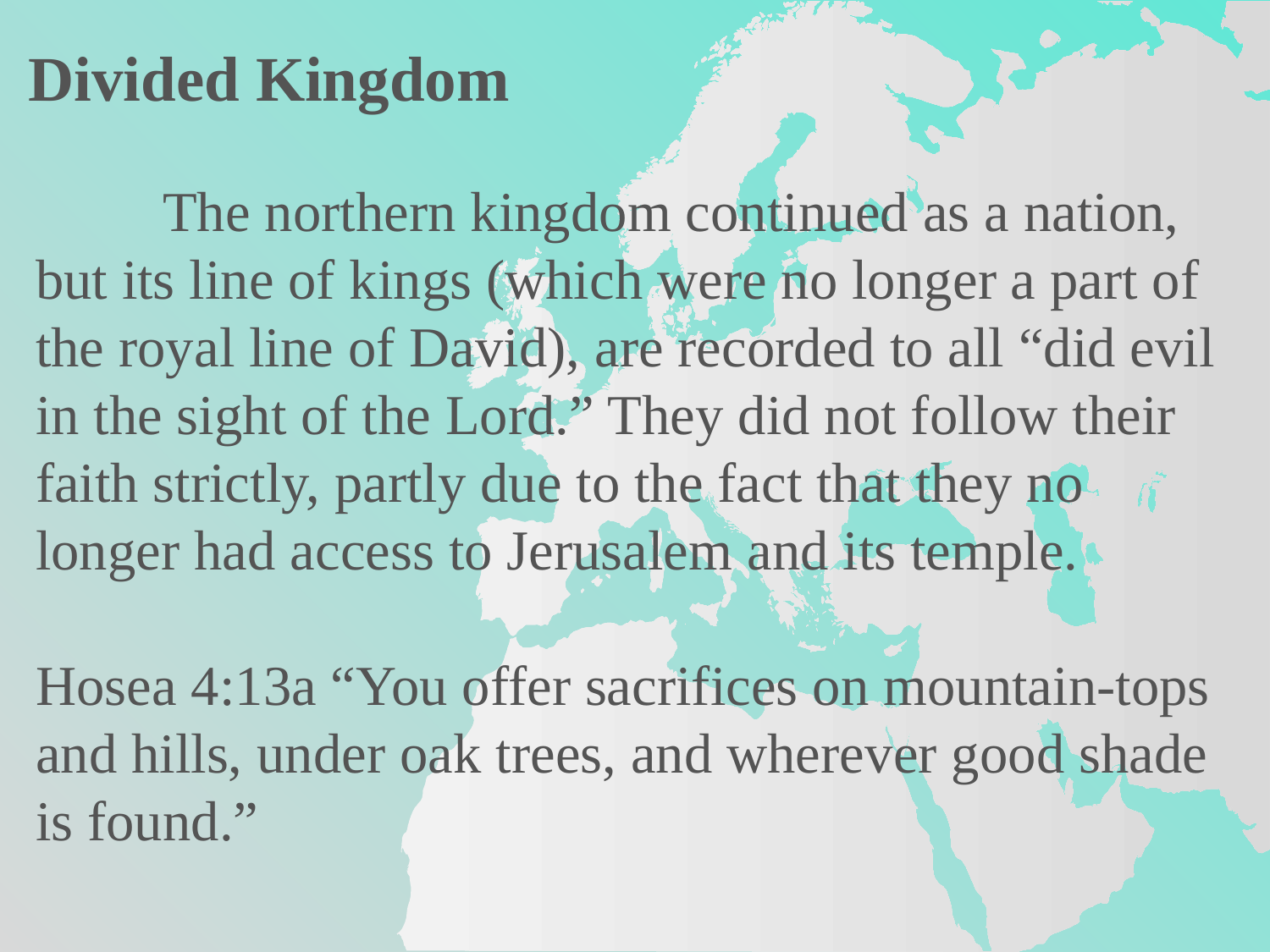

Divided Kingdom
	The northern kingdom continued as a nation, but its line of kings (which were no longer a part of the royal line of David), are recorded to all “did evil in the sight of the Lord.” They did not follow their faith strictly, partly due to the fact that they no longer had access to Jerusalem and its temple.

Hosea 4:13a “You offer sacrifices on mountain-tops and hills, under oak trees, and wherever good shade is found.”